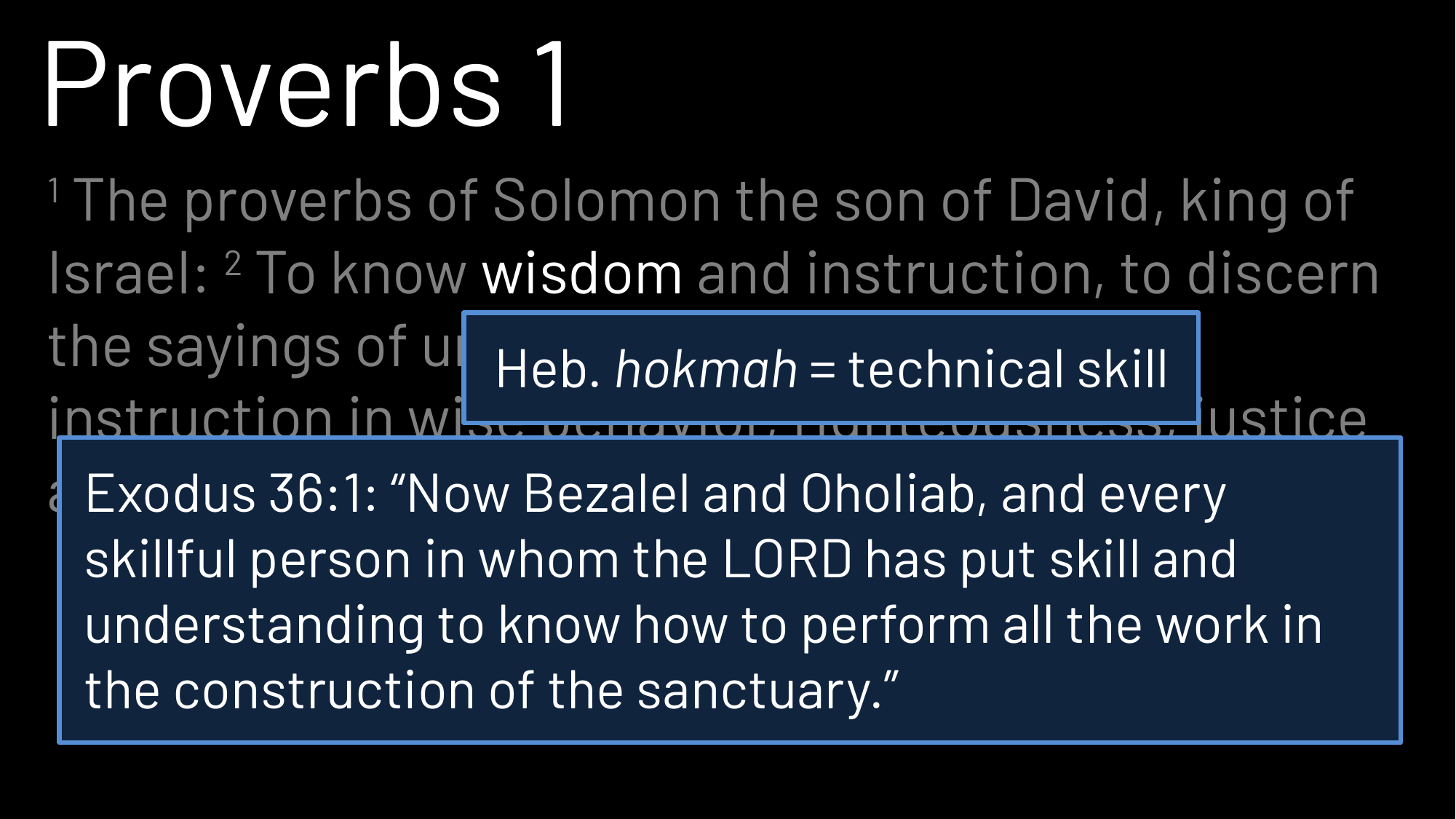

Proverbs 1
1 The proverbs of Solomon the son of David, king of Israel: 2 To know wisdom and instruction, to discern the sayings of understanding, 3 To receive instruction in wise behavior, righteousness, justice and equity.

Heb. hokmah = technical skill

Exodus 36:1: “Now Bezalel and Oholiab, and every skillful person in whom the LORD has put skill and understanding to know how to perform all the work in the construction of the sanctuary.”